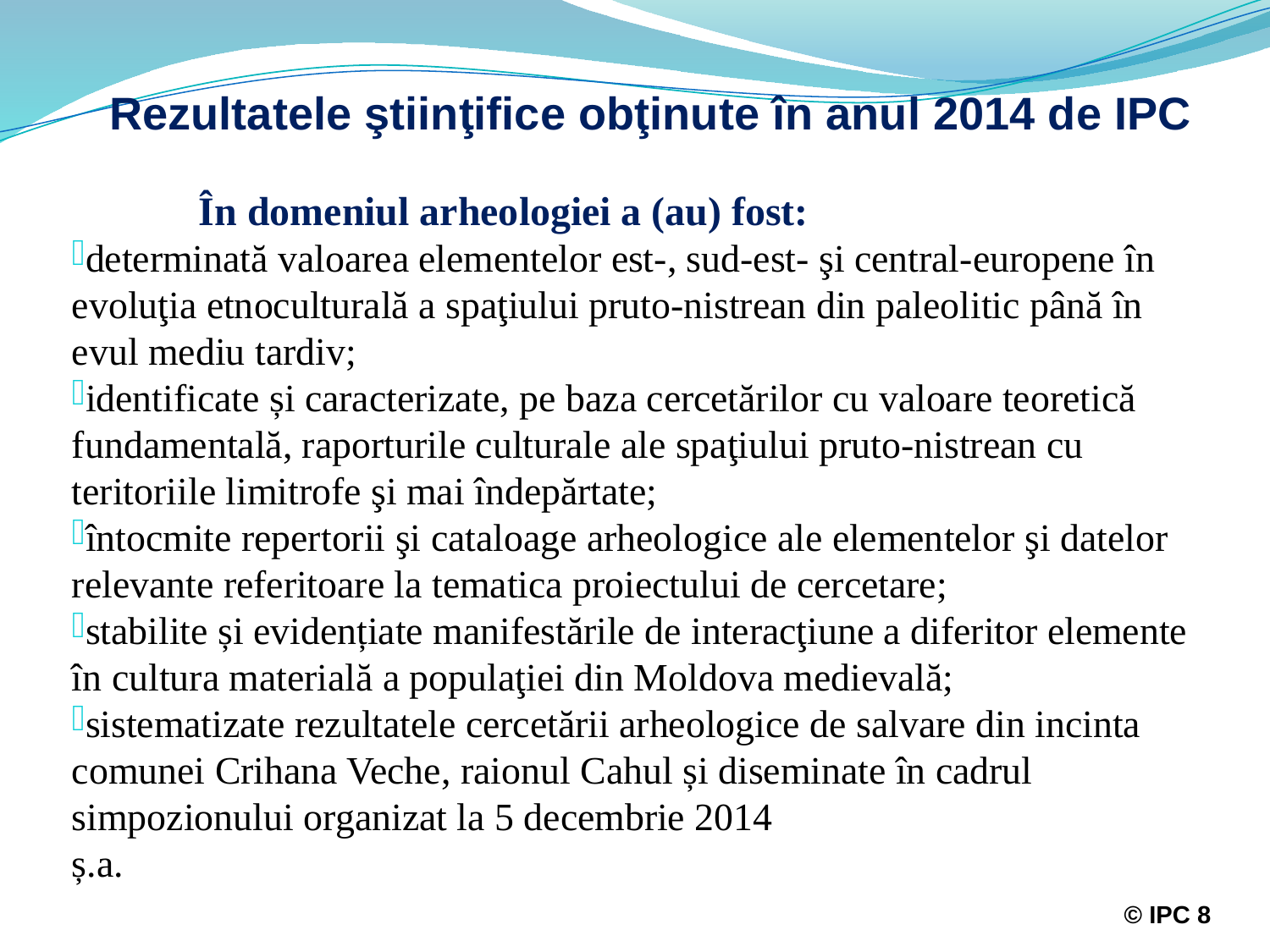

# Rezultatele ştiinţifice obţinute în anul 2014 de IPC
	În domeniul arheologiei a (au) fost:
determinată valoarea elementelor est-, sud-est- şi central-europene în evoluţia etnoculturală a spaţiului pruto-nistrean din paleolitic până în evul mediu tardiv;
identificate și caracterizate, pe baza cercetărilor cu valoare teoretică fundamentală, raporturile culturale ale spaţiului pruto-nistrean cu teritoriile limitrofe şi mai îndepărtate;
întocmite repertorii şi cataloage arheologice ale elementelor şi datelor relevante referitoare la tematica proiectului de cercetare;
stabilite și evidențiate manifestările de interacţiune a diferitor elemente în cultura materială a populaţiei din Moldova medievală;
sistematizate rezultatele cercetării arheologice de salvare din incinta comunei Crihana Veche, raionul Cahul și diseminate în cadrul simpozionului organizat la 5 decembrie 2014
ș.a.
© IPC 8